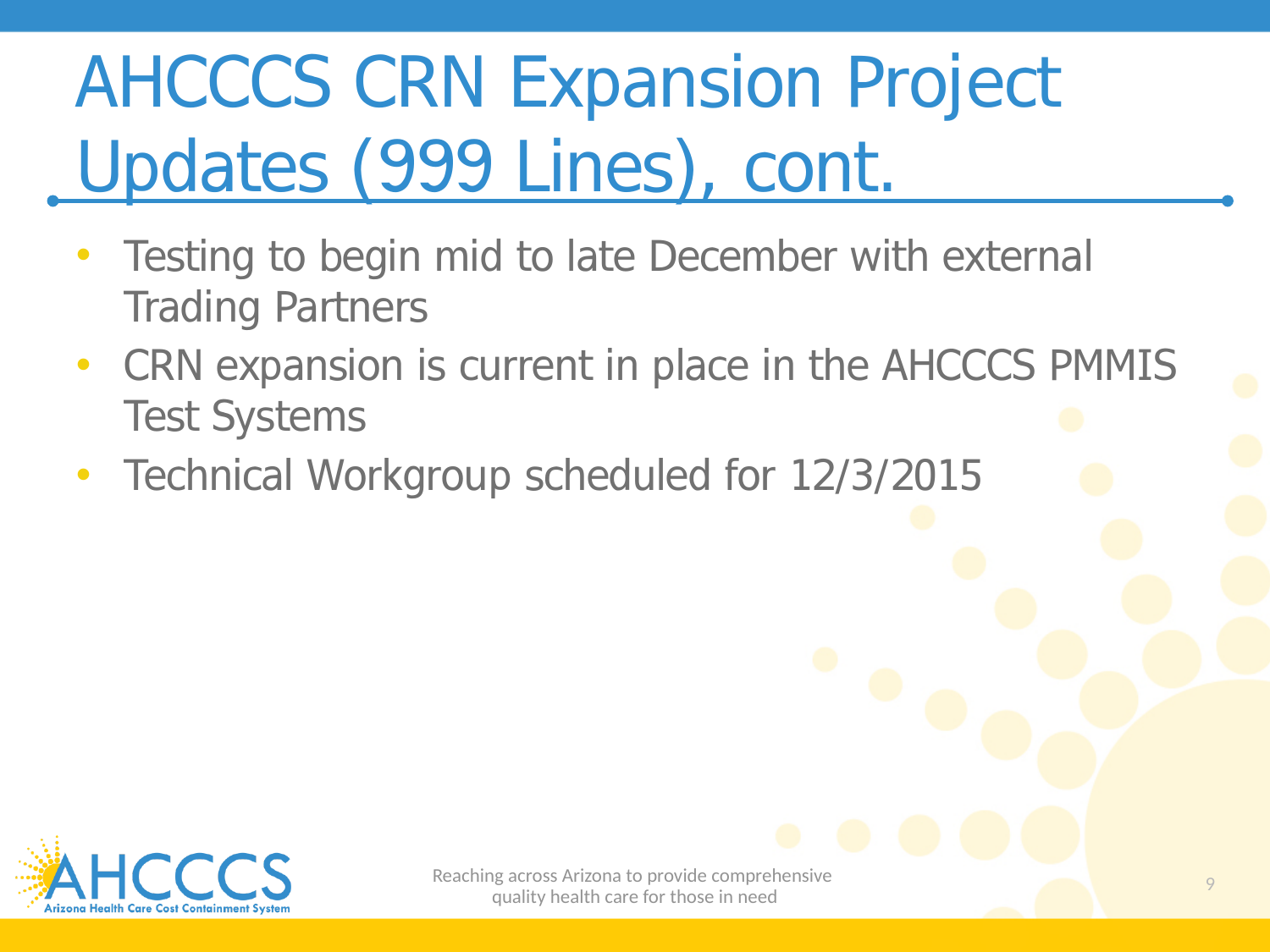

# AHCCCS CRN Expansion Project Updates (999 Lines), cont.
Testing to begin mid to late December with external Trading Partners
CRN expansion is current in place in the AHCCCS PMMIS Test Systems
Technical Workgroup scheduled for 12/3/2015

Reaching across Arizona to provide comprehensive
quality health care for those in need
9